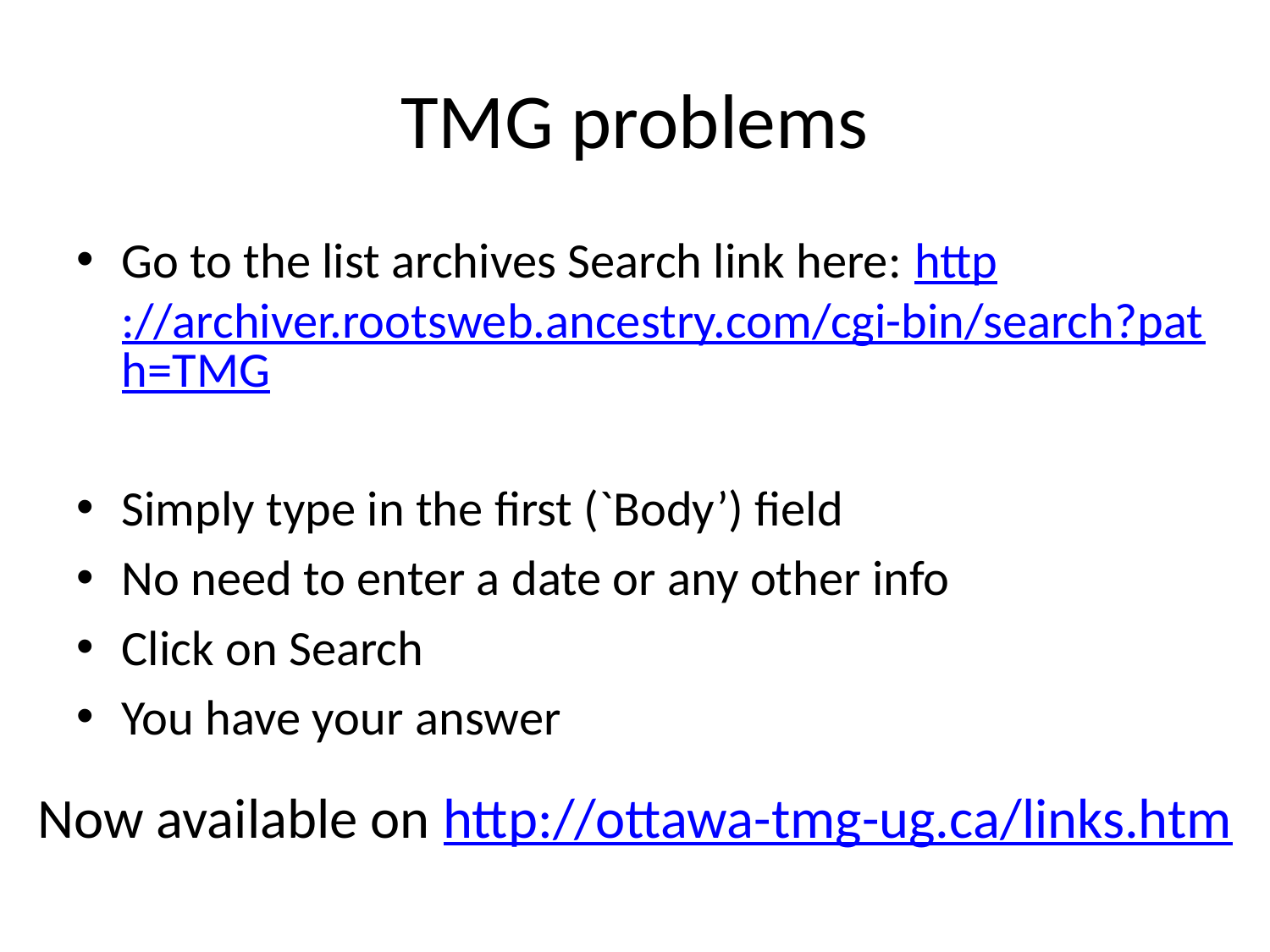

# TMG problems
Go to the list archives Search link here: http://archiver.rootsweb.ancestry.com/cgi-bin/search?path=TMG

Simply type in the first (`Body’) field
No need to enter a date or any other info
Click on Search
You have your answer

Now available on http://ottawa-tmg-ug.ca/links.htm